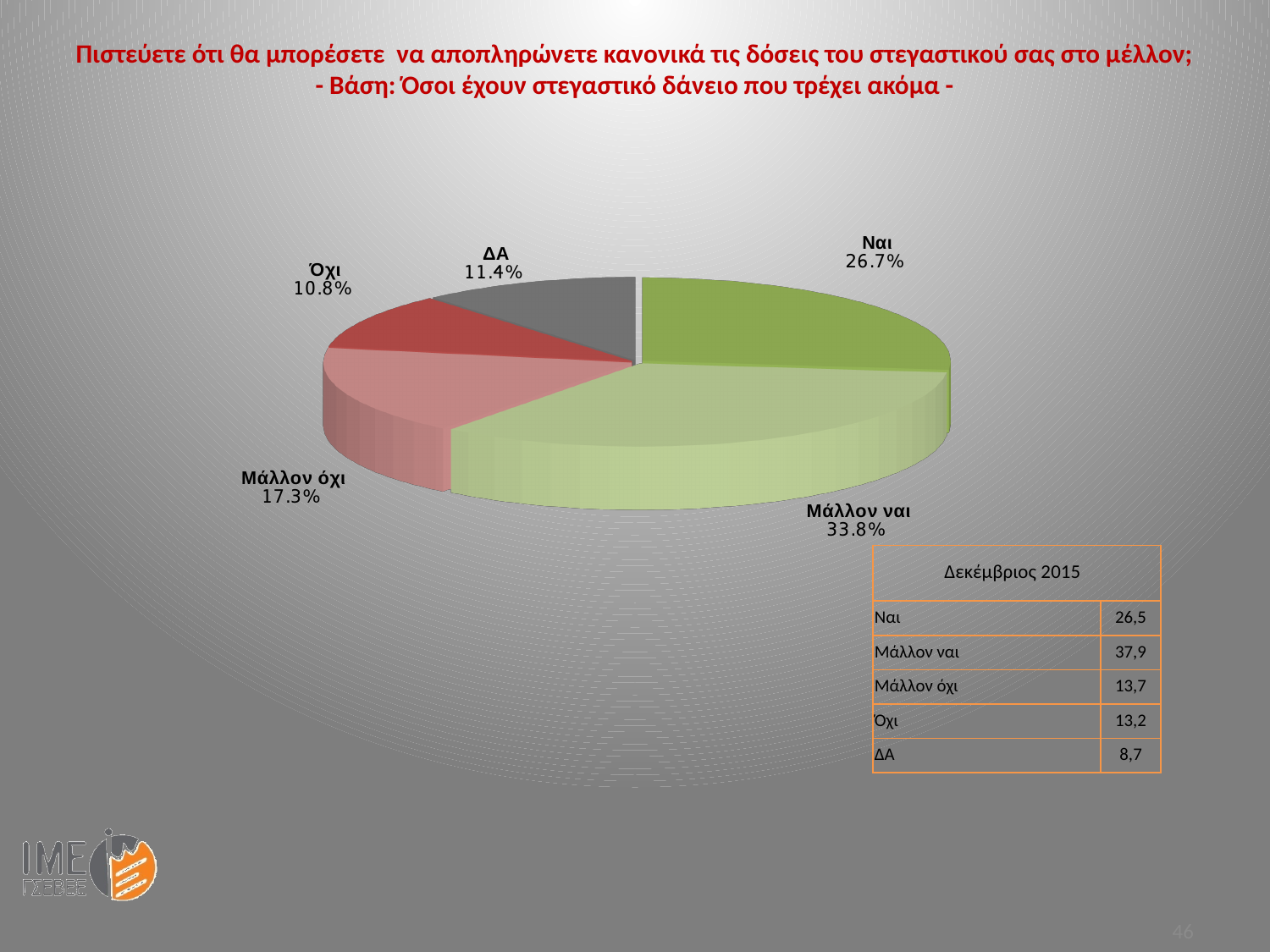

Πιστεύετε ότι θα μπορέσετε  να αποπληρώνετε κανονικά τις δόσεις του στεγαστικού σας στο μέλλον;
- Βάση: Όσοι έχουν στεγαστικό δάνειο που τρέχει ακόμα -

[unsupported chart]

| Δεκέμβριος 2015 |  |
| --- | --- |
| Ναι | 26,5 |
| Μάλλον ναι | 37,9 |
| Μάλλον όχι | 13,7 |
| Όχι | 13,2 |
| ΔΑ | 8,7 |
46